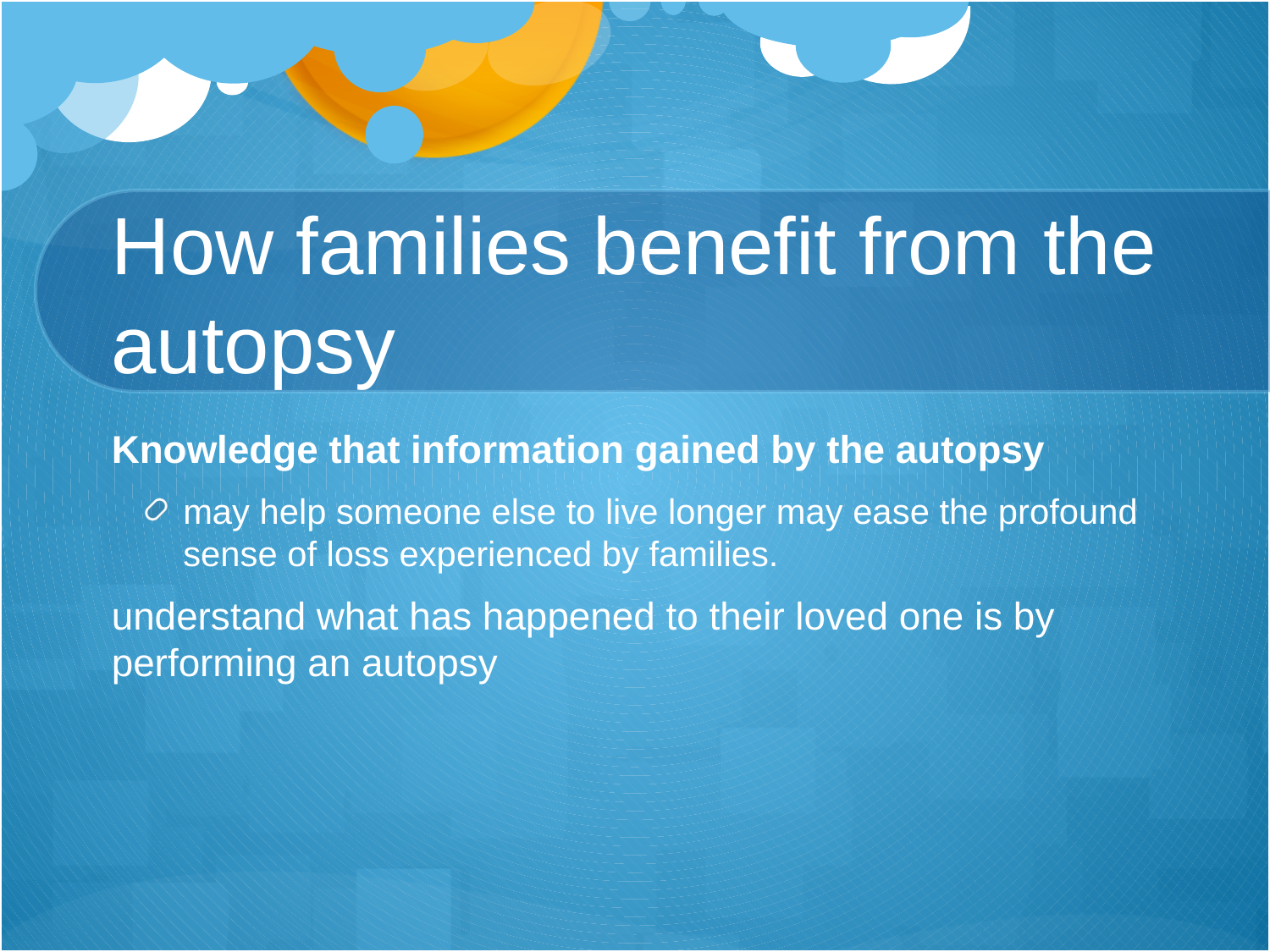

# How families benefit from the autopsy
Knowledge that information gained by the autopsy
may help someone else to live longer may ease the profound sense of loss experienced by families.
understand what has happened to their loved one is by performing an autopsy